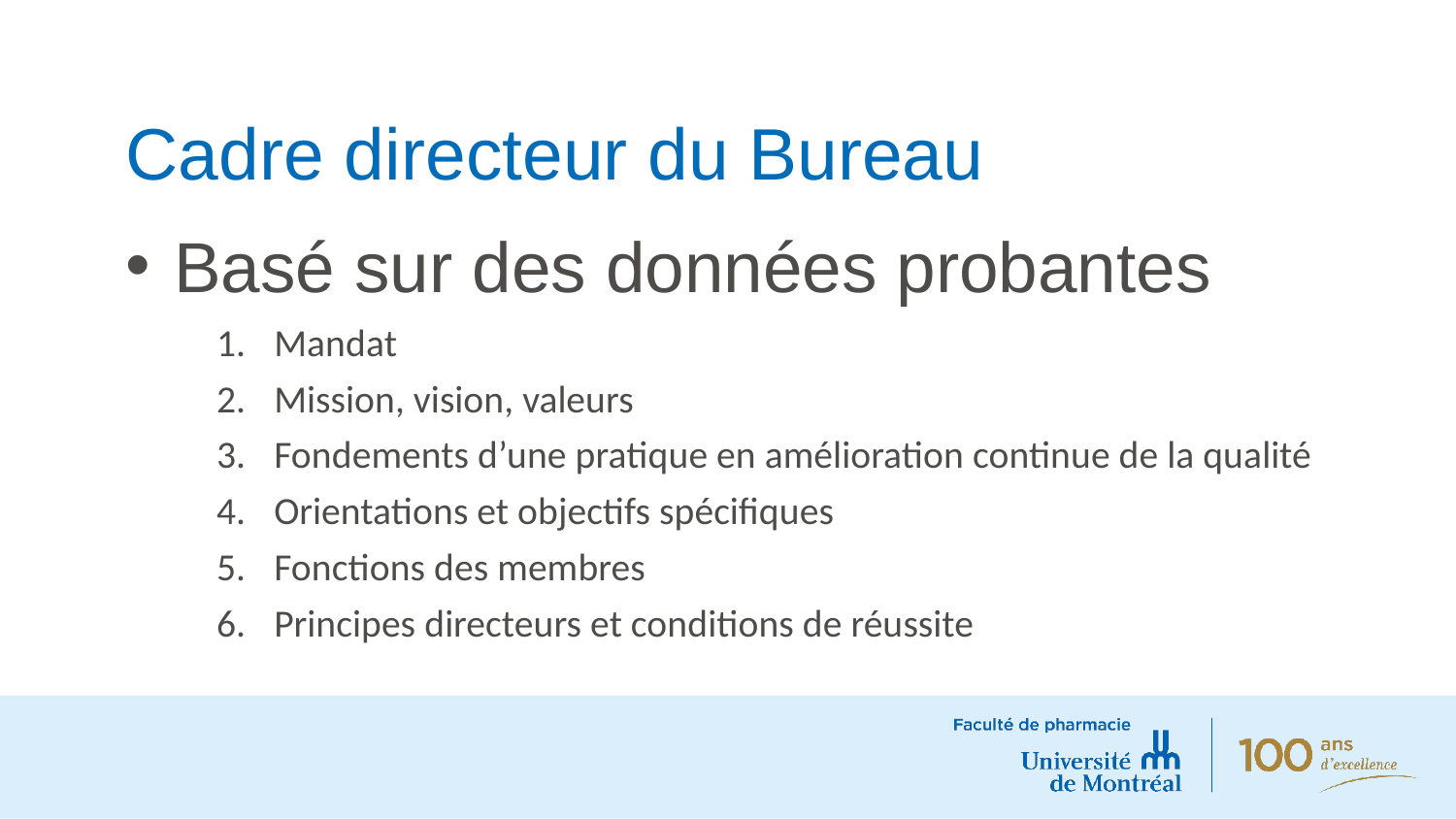

# Cadre directeur du Bureau
Basé sur des données probantes
Mandat
Mission, vision, valeurs
Fondements d’une pratique en amélioration continue de la qualité
Orientations et objectifs spécifiques
Fonctions des membres
Principes directeurs et conditions de réussite